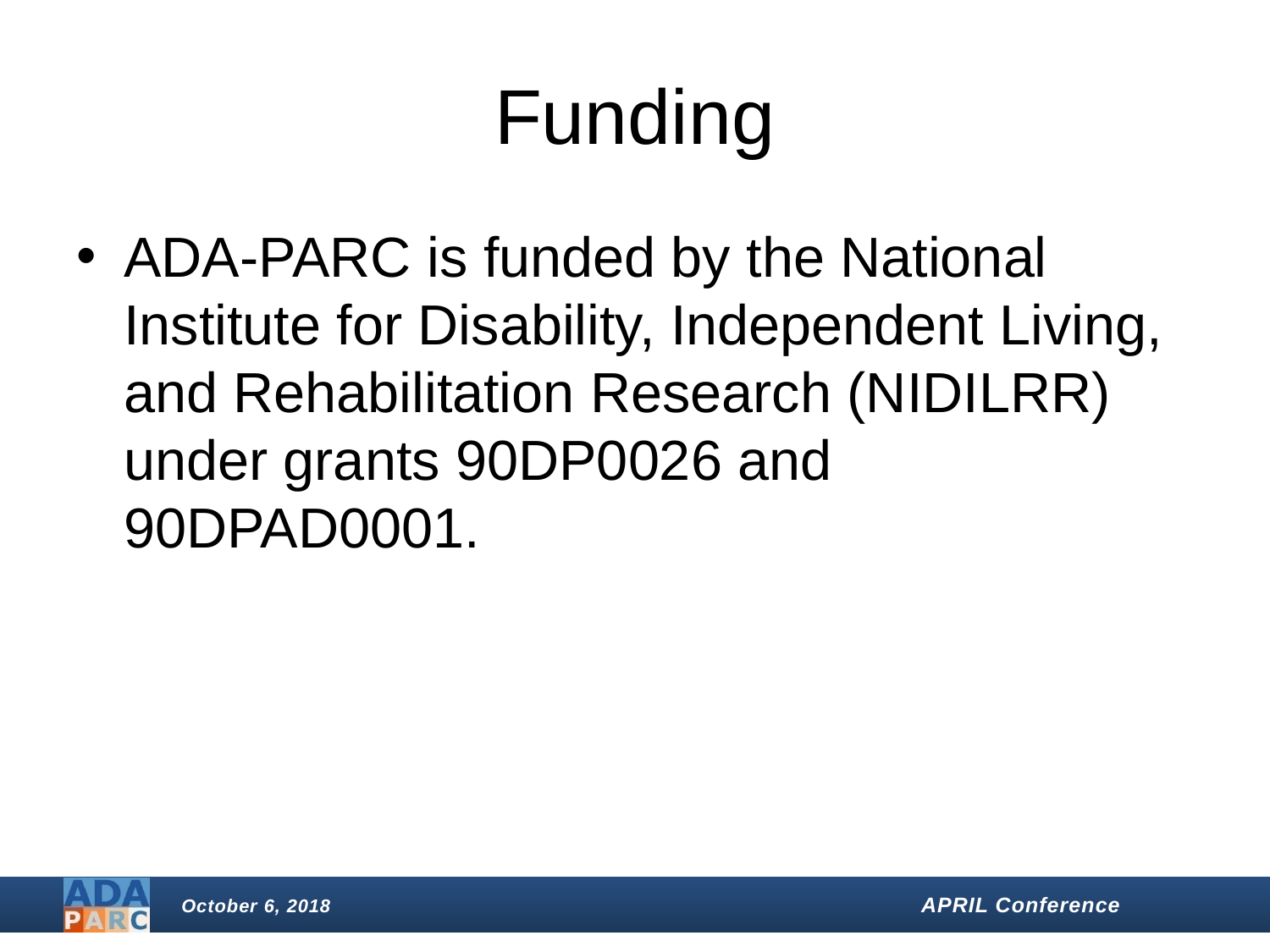

# Funding
ADA-PARC is funded by the National Institute for Disability, Independent Living, and Rehabilitation Research (NIDILRR) under grants 90DP0026 and 90DPAD0001.